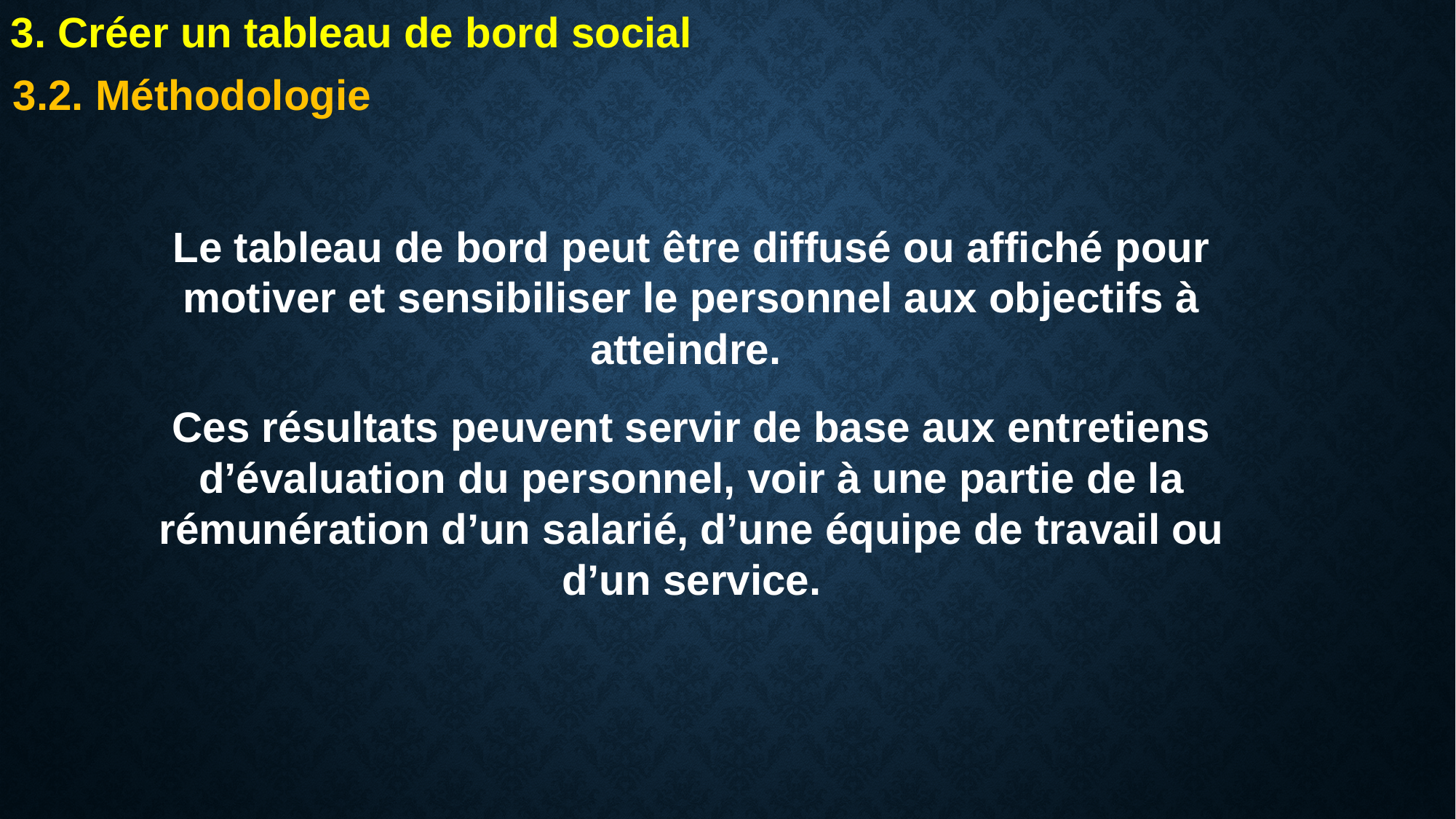

3. Créer un tableau de bord social

3.2. Méthodologie
Le tableau de bord peut être diffusé ou affiché pour motiver et sensibiliser le personnel aux objectifs à atteindre.
Ces résultats peuvent servir de base aux entretiens d’évaluation du personnel, voir à une partie de la rémunération d’un salarié, d’une équipe de travail ou d’un service.